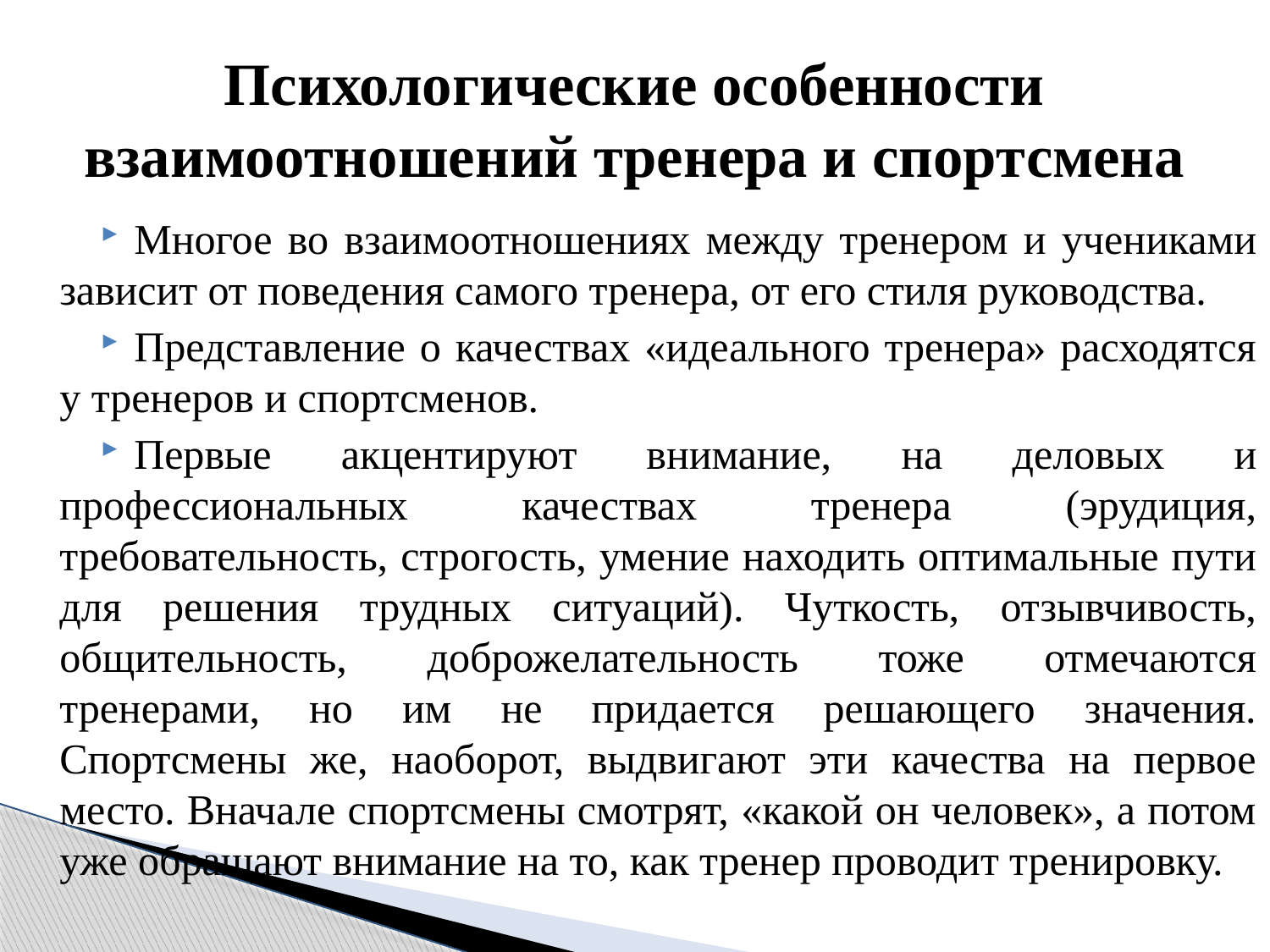

# Психологические особенности взаимоотношений тренера и спортсмена
Многое во взаимоотношениях между тренером и учениками зависит от поведения самого тренера, от его стиля руководства.
Представление о качествах «идеального тренера» расходятся у тренеров и спортсменов.
Первые акцентируют внимание, на деловых и профессиональных качествах тренера (эрудиция, требовательность, строгость, умение находить оптимальные пути для решения трудных ситуаций). Чуткость, отзывчивость, общительность, доброжелательность тоже отмечаются тренерами, но им не придается решающего значения. Спортсмены же, наоборот, выдвигают эти качества на первое место. Вначале спортсмены смотрят, «какой он человек», а потом уже обращают внимание на то, как тренер проводит тренировку.